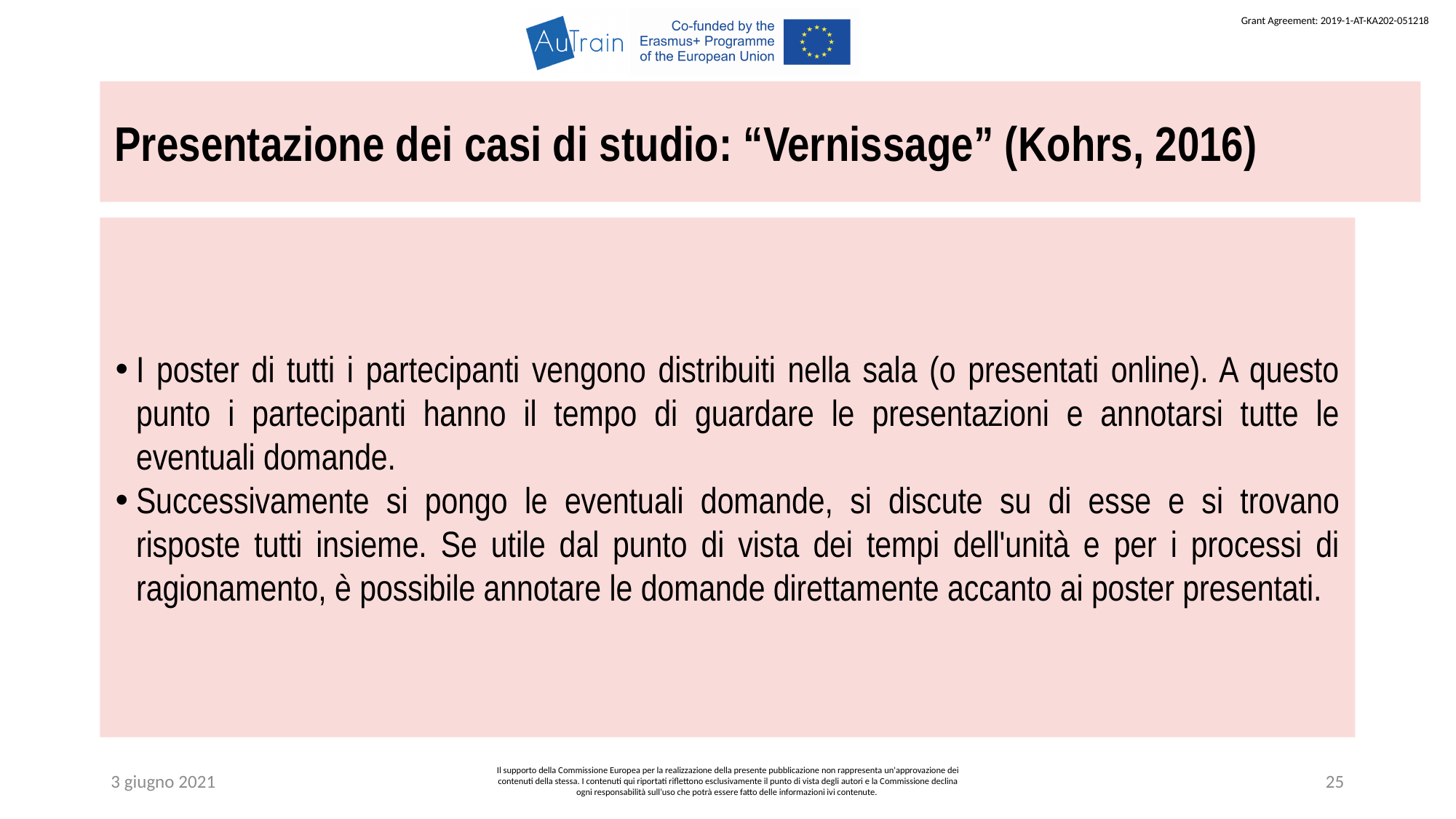

Presentazione dei casi di studio: “Vernissage” (Kohrs, 2016)
I poster di tutti i partecipanti vengono distribuiti nella sala (o presentati online). A questo punto i partecipanti hanno il tempo di guardare le presentazioni e annotarsi tutte le eventuali domande.
Successivamente si pongo le eventuali domande, si discute su di esse e si trovano risposte tutti insieme. Se utile dal punto di vista dei tempi dell'unità e per i processi di ragionamento, è possibile annotare le domande direttamente accanto ai poster presentati.

3 giugno 2021
Il supporto della Commissione Europea per la realizzazione della presente pubblicazione non rappresenta un'approvazione dei contenuti della stessa. I contenuti qui riportati riflettono esclusivamente il punto di vista degli autori e la Commissione declina ogni responsabilità sull’uso che potrà essere fatto delle informazioni ivi contenute.
25